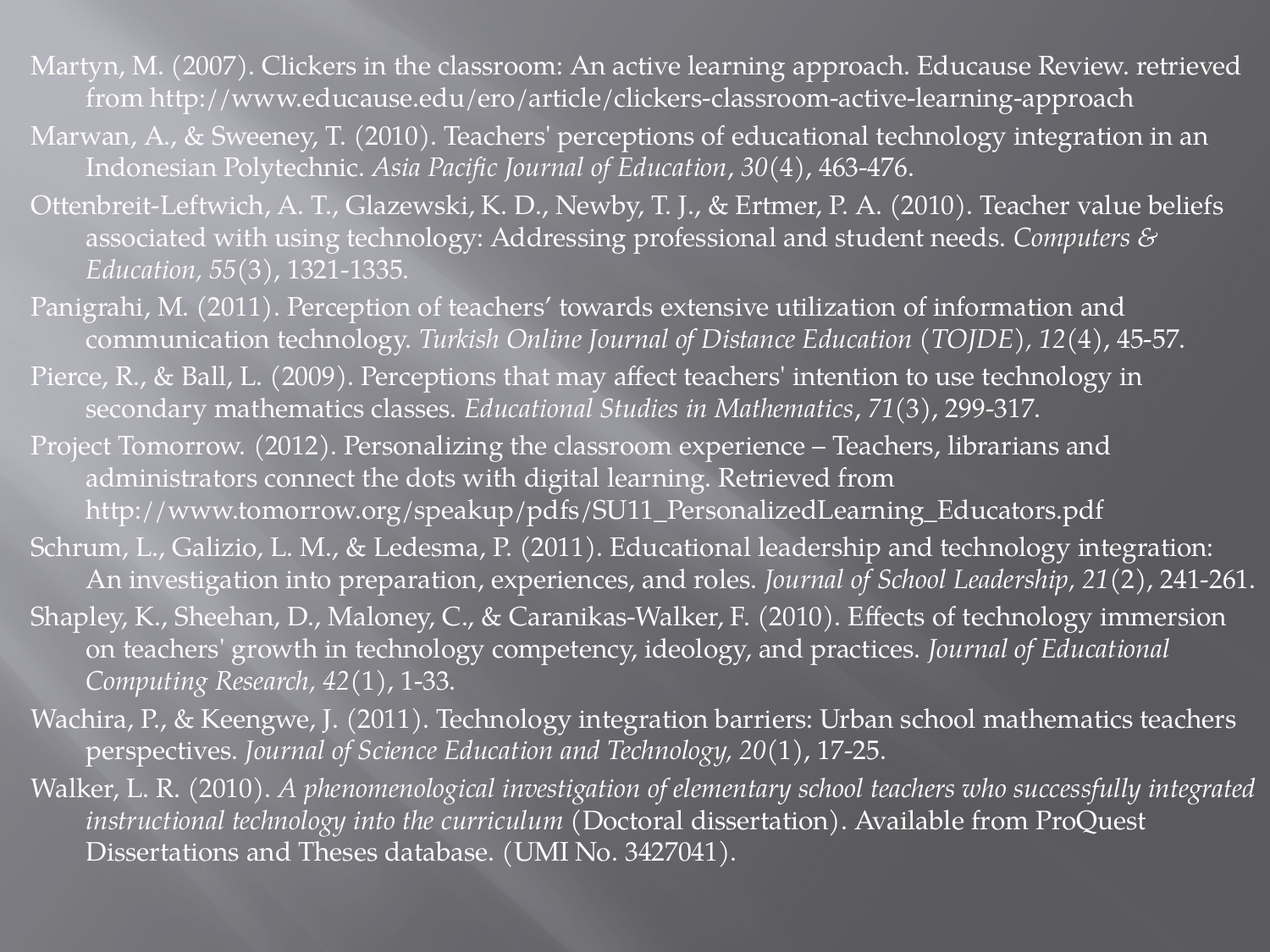

Martyn, M. (2007). Clickers in the classroom: An active learning approach. Educause Review. retrieved from http://www.educause.edu/ero/article/clickers-classroom-active-learning-approach
Marwan, A., & Sweeney, T. (2010). Teachers' perceptions of educational technology integration in an Indonesian Polytechnic. Asia Pacific Journal of Education, 30(4), 463-476.
Ottenbreit-Leftwich, A. T., Glazewski, K. D., Newby, T. J., & Ertmer, P. A. (2010). Teacher value beliefs associated with using technology: Addressing professional and student needs. Computers & Education, 55(3), 1321-1335.
Panigrahi, M. (2011). Perception of teachers’ towards extensive utilization of information and communication technology. Turkish Online Journal of Distance Education (TOJDE), 12(4), 45-57.
Pierce, R., & Ball, L. (2009). Perceptions that may affect teachers' intention to use technology in secondary mathematics classes. Educational Studies in Mathematics, 71(3), 299-317.
Project Tomorrow. (2012). Personalizing the classroom experience – Teachers, librarians and administrators connect the dots with digital learning. Retrieved from http://www.tomorrow.org/speakup/pdfs/SU11_PersonalizedLearning_Educators.pdf
Schrum, L., Galizio, L. M., & Ledesma, P. (2011). Educational leadership and technology integration: An investigation into preparation, experiences, and roles. Journal of School Leadership, 21(2), 241-261.
Shapley, K., Sheehan, D., Maloney, C., & Caranikas-Walker, F. (2010). Effects of technology immersion on teachers' growth in technology competency, ideology, and practices. Journal of Educational Computing Research, 42(1), 1-33.
Wachira, P., & Keengwe, J. (2011). Technology integration barriers: Urban school mathematics teachers perspectives. Journal of Science Education and Technology, 20(1), 17-25.
Walker, L. R. (2010). A phenomenological investigation of elementary school teachers who successfully integrated instructional technology into the curriculum (Doctoral dissertation). Available from ProQuest Dissertations and Theses database. (UMI No. 3427041).